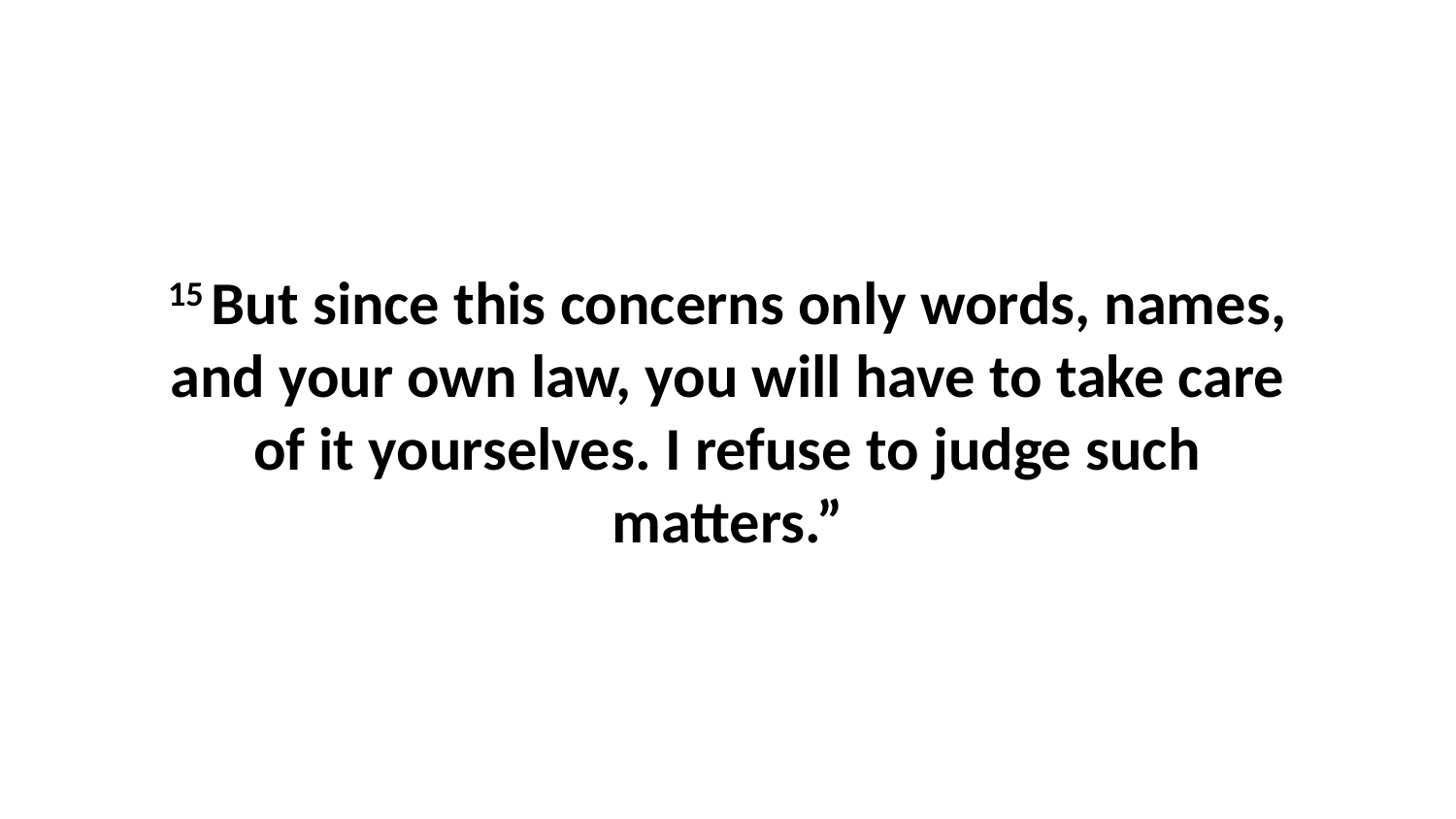

15 But since this concerns only words, names, and your own law, you will have to take care of it yourselves. I refuse to judge such matters.”